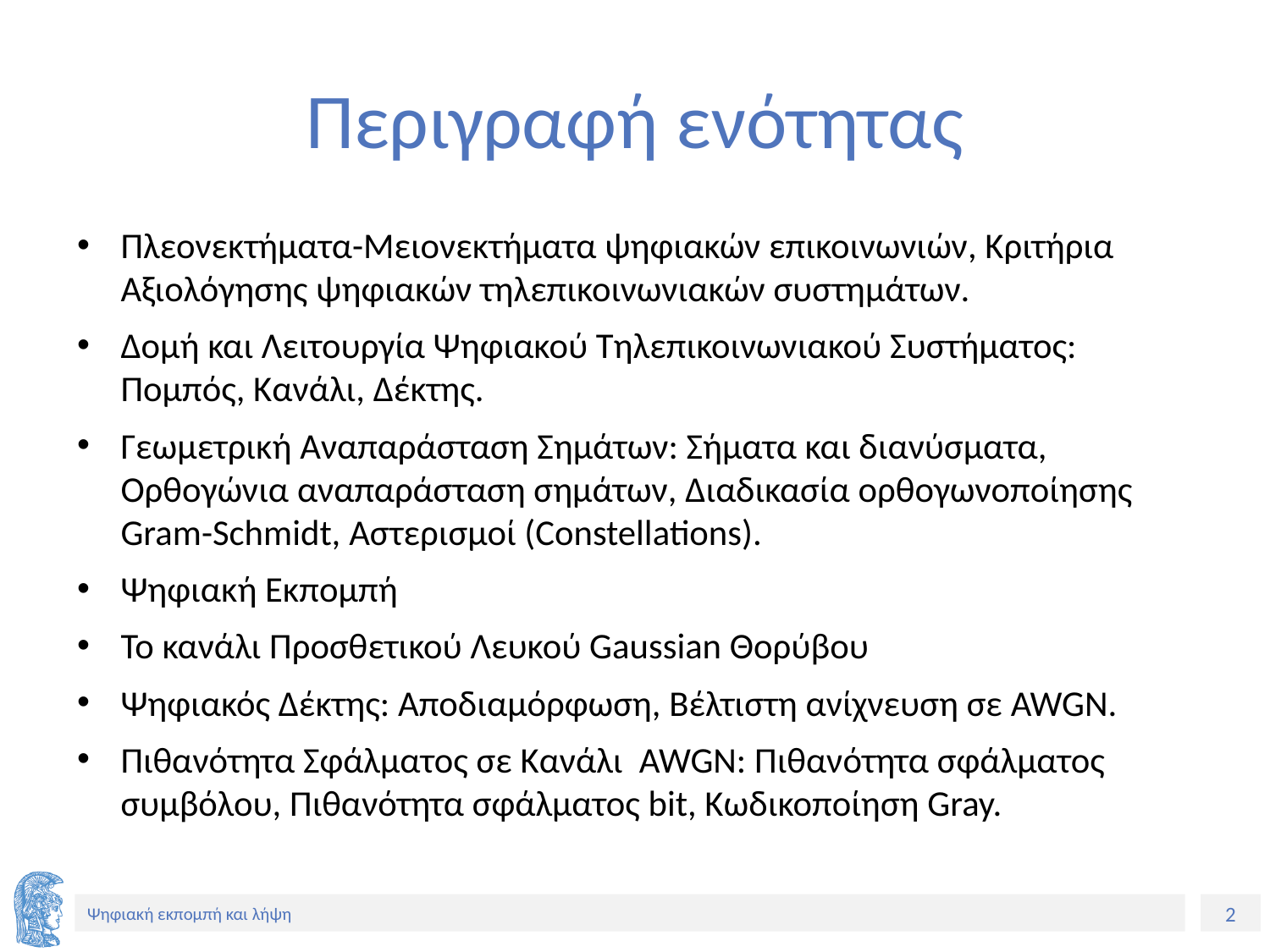

# Περιγραφή ενότητας
Πλεονεκτήματα-Μειονεκτήματα ψηφιακών επικοινωνιών, Κριτήρια Αξιολόγησης ψηφιακών τηλεπικοινωνιακών συστημάτων.
Δομή και Λειτουργία Ψηφιακού Τηλεπικοινωνιακού Συστήματος: Πομπός, Κανάλι, Δέκτης.
Γεωμετρική Αναπαράσταση Σημάτων: Σήματα και διανύσματα, Ορθογώνια αναπαράσταση σημάτων, Διαδικασία ορθογωνοποίησης Gram-Schmidt, Αστερισμοί (Constellations).
Ψηφιακή Εκπομπή
Το κανάλι Προσθετικού Λευκού Gaussian Θορύβου
Ψηφιακός Δέκτης: Αποδιαμόρφωση, Βέλτιστη ανίχνευση σε AWGN.
Πιθανότητα Σφάλματος σε Κανάλι  AWGN: Πιθανότητα σφάλματος συμβόλου, Πιθανότητα σφάλματος bit, Κωδικοποίηση Gray.